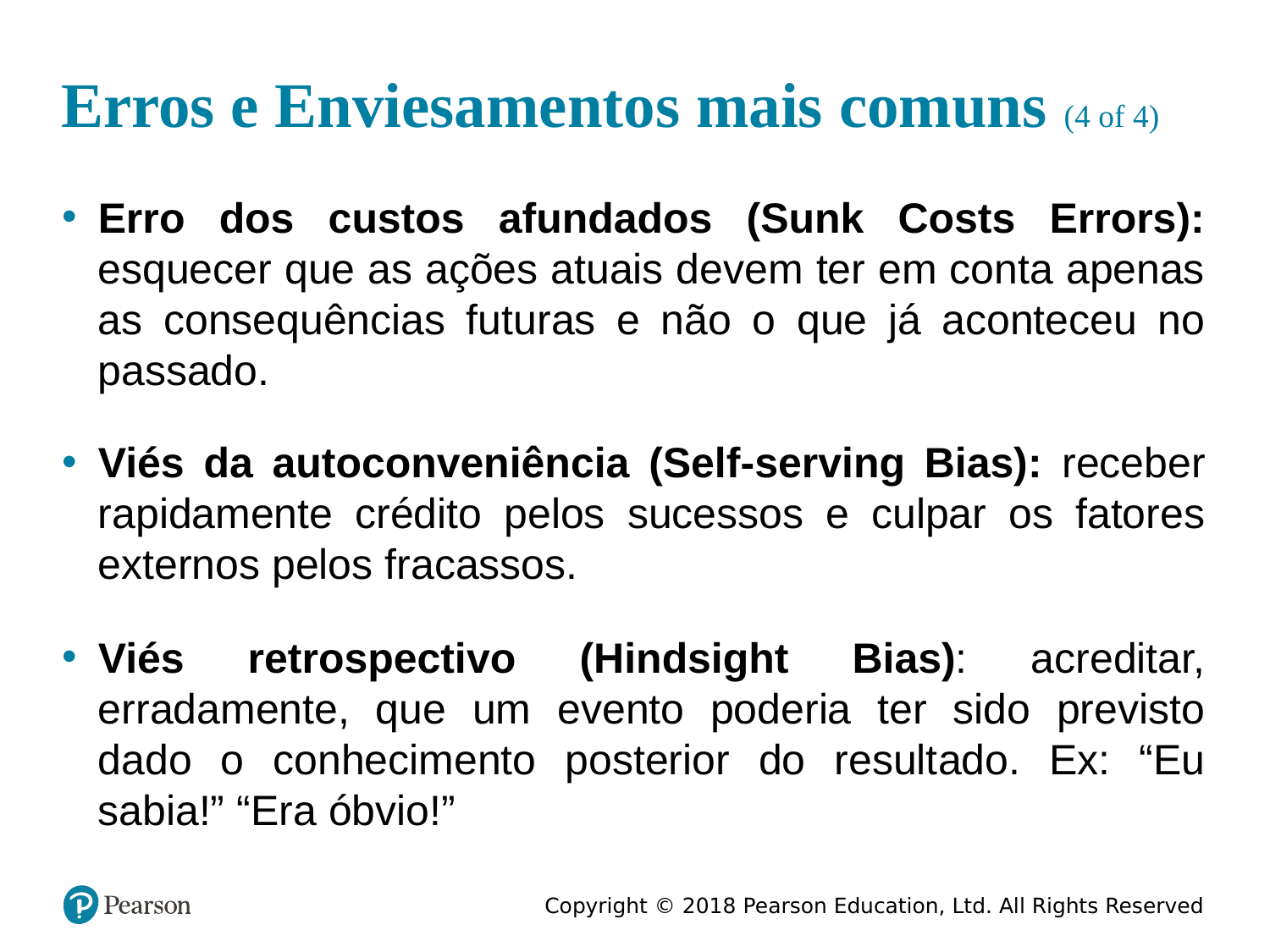

# Erros e Enviesamentos mais comuns (4 of 4)
Erro dos custos afundados (Sunk Costs Errors): esquecer que as ações atuais devem ter em conta apenas as consequências futuras e não o que já aconteceu no passado.
Viés da autoconveniência (Self-serving Bias): receber rapidamente crédito pelos sucessos e culpar os fatores externos pelos fracassos.
Viés retrospectivo (Hindsight Bias): acreditar, erradamente, que um evento poderia ter sido previsto dado o conhecimento posterior do resultado. Ex: “Eu sabia!” “Era óbvio!”